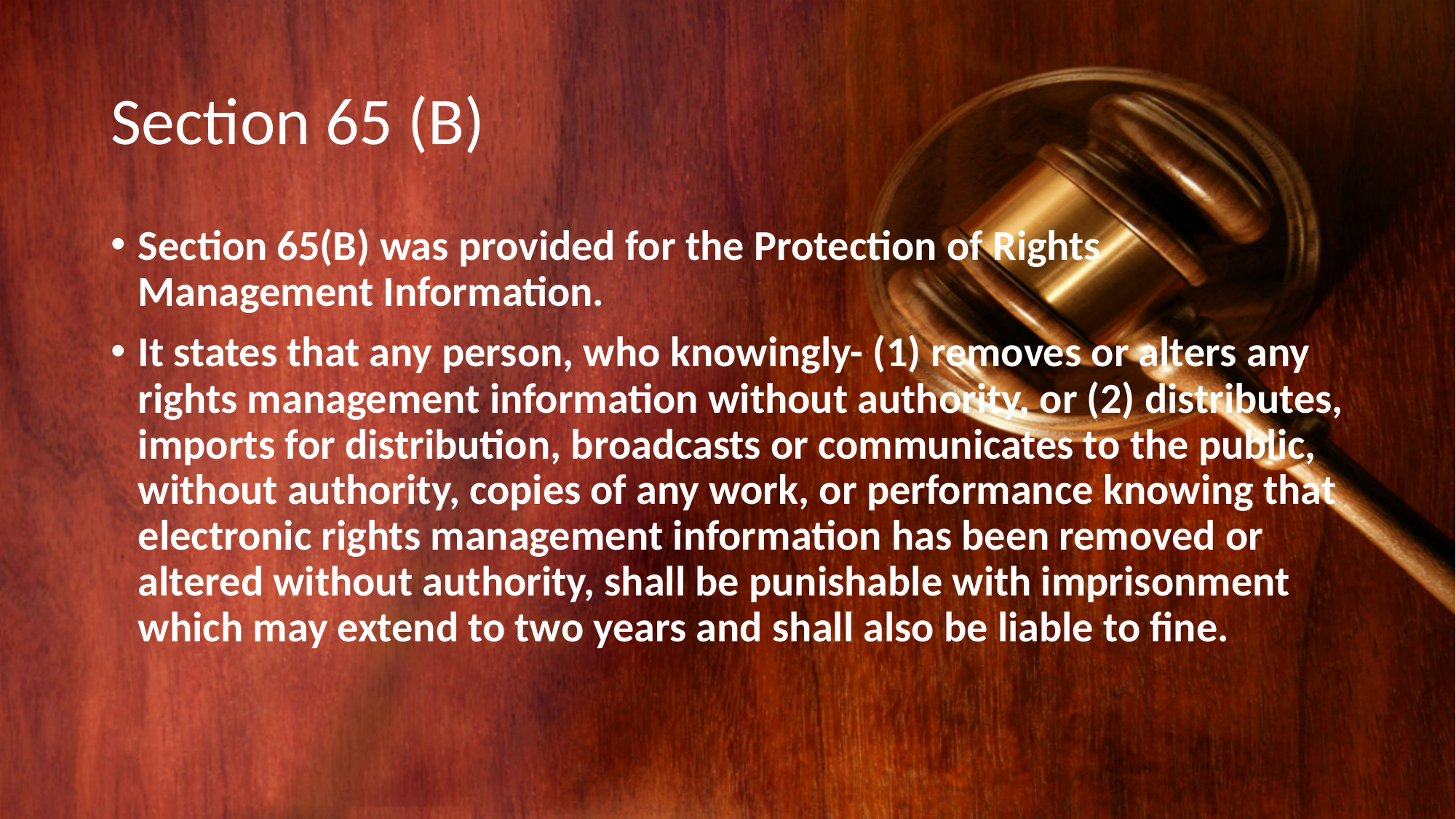

# Section 65 (B)
Section 65(B) was provided for the Protection of Rights Management Information.
It states that any person, who knowingly- (1) removes or alters any rights management information without authority, or (2) distributes, imports for distribution, broadcasts or communicates to the public, without authority, copies of any work, or performance knowing that electronic rights management information has been removed or altered without authority, shall be punishable with imprisonment which may extend to two years and shall also be liable to fine.